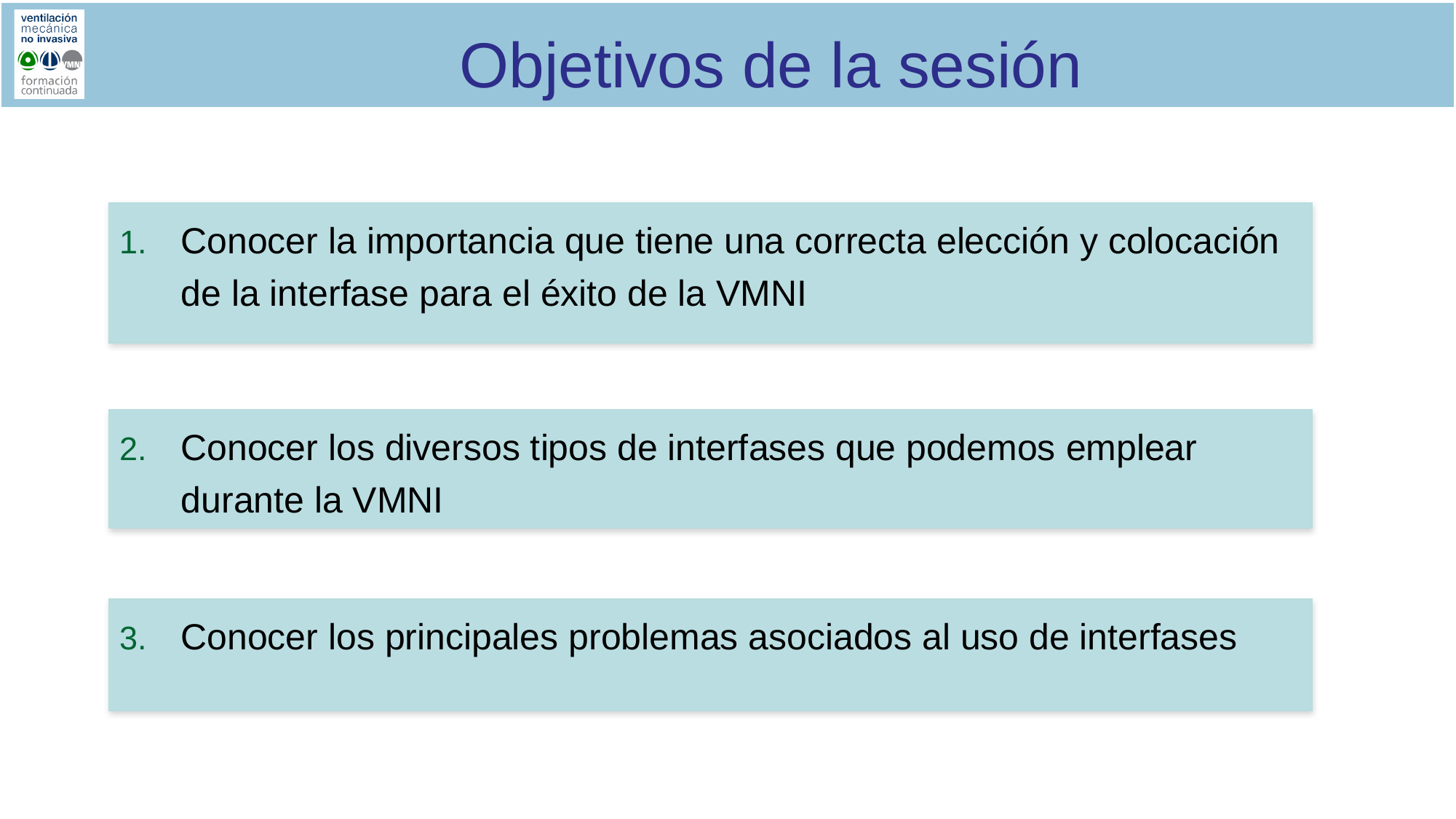

Objetivos de la sesión
Conocer la importancia que tiene una correcta elección y colocación de la interfase para el éxito de la VMNI
Conocer los diversos tipos de interfases que podemos emplear durante la VMNI
Conocer los principales problemas asociados al uso de interfases